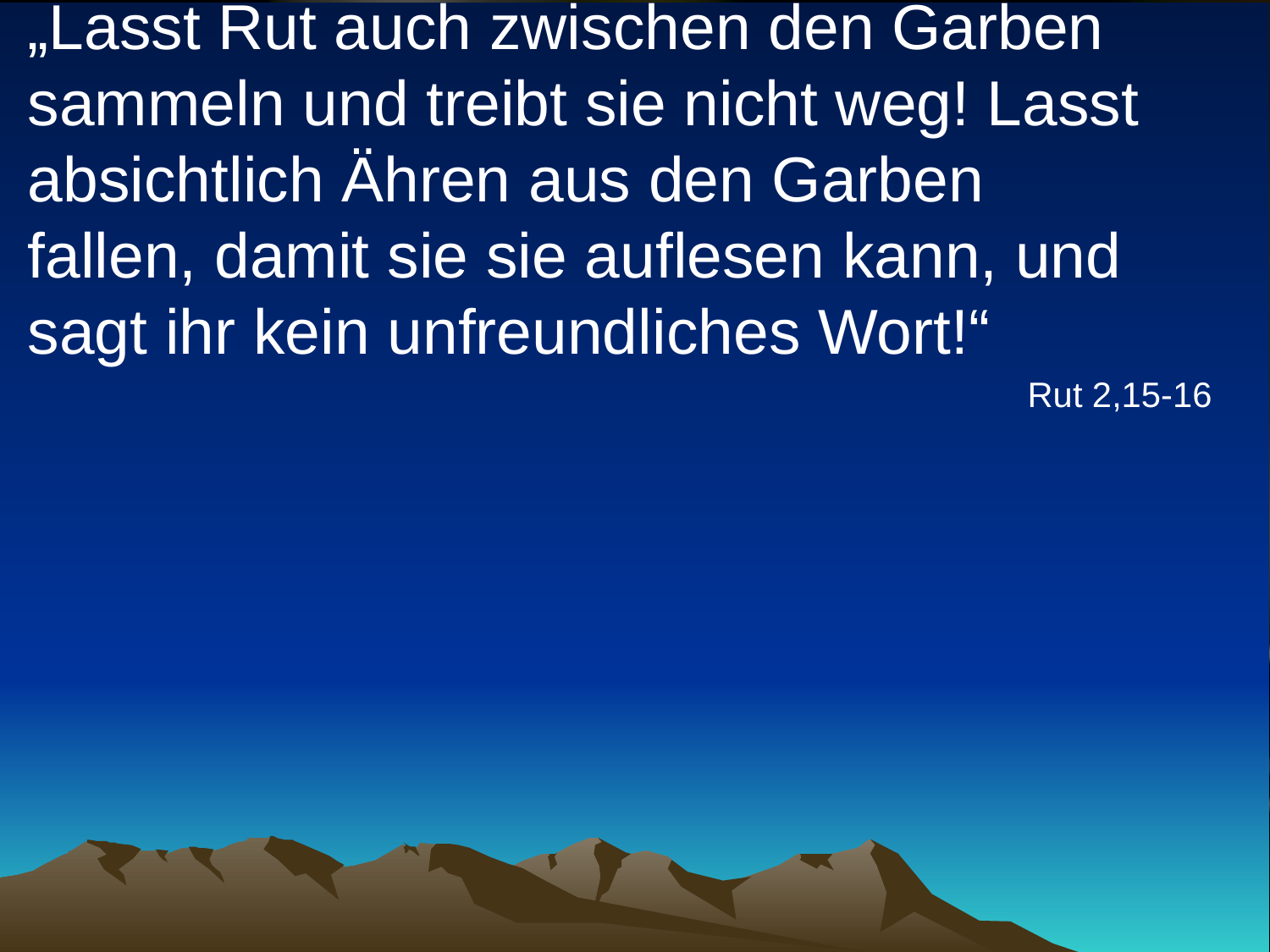

# „Lasst Rut auch zwischen den Garben sammeln und treibt sie nicht weg! Lasst absichtlich Ähren aus den Garben fallen, damit sie sie auflesen kann, und sagt ihr kein unfreundliches Wort!“
Rut 2,15-16